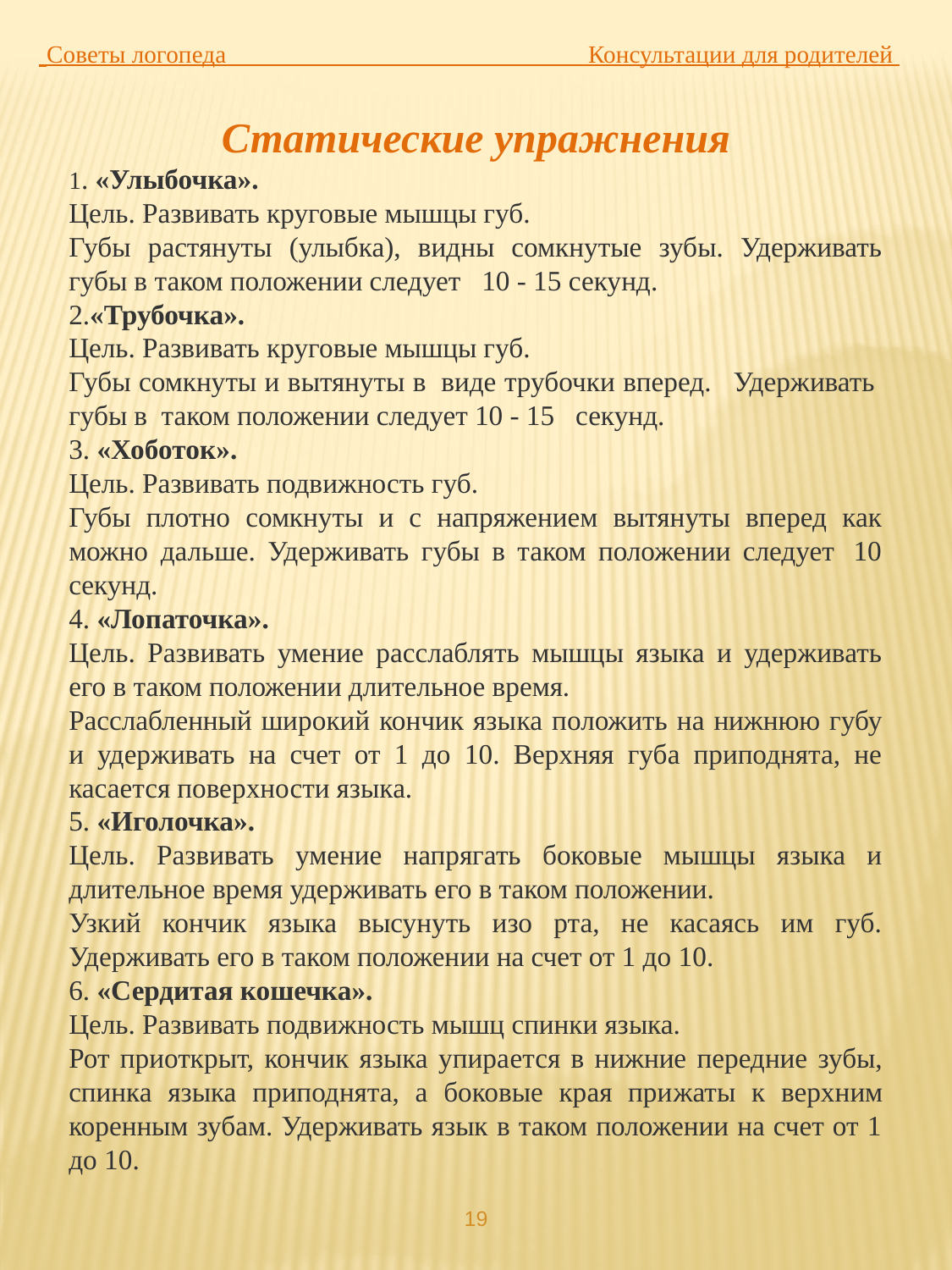

Советы логопеда                                                           Консультации для родителей
Статические упражнения
1. «Улыбочка».
Цель. Развивать круговые мышцы губ.
Губы растянуты (улыбка), видны сомкнутые зубы. Удерживать губы в таком положении следует   10 - 15 секунд.
2.«Трубочка».
Цель. Развивать круговые мышцы губ.
Губы сомкнуты и вытянуты в  виде трубочки вперед.   Удерживать  губы в  таком положении следует 10 - 15   секунд.
3. «Хоботок».
Цель. Развивать подвижность губ.
Губы плотно сомкнуты и с напряжением вытянуты вперед как можно дальше. Удерживать губы в таком положении следует  10 секунд.
4. «Лопаточка».
Цель. Развивать умение расслаблять мышцы языка и удерживать его в та­ком положении длительное время.
Расслабленный широкий кончик язы­ка положить на нижнюю губу и удерживать на счет от 1 до 10. Верхняя губа приподнята, не касается поверхности языка.
5. «Иголочка».
Цель. Развивать умение напрягать боковые мышцы языка и длительное время удерживать его в таком положении.
Узкий кончик языка высунуть изо рта, не касаясь им губ. Удерживать его в таком положении на счет от 1 до 10.
6. «Сердитая кошечка».
Цель. Развивать подвижность мышц спинки языка.
Рот приоткрыт, кончик языка упира­ется в нижние передние зубы, спинка языка приподнята, а боковые края при­жаты к верхним коренным зубам. Удерживать язык в таком положении на счет от 1 до 10.
19